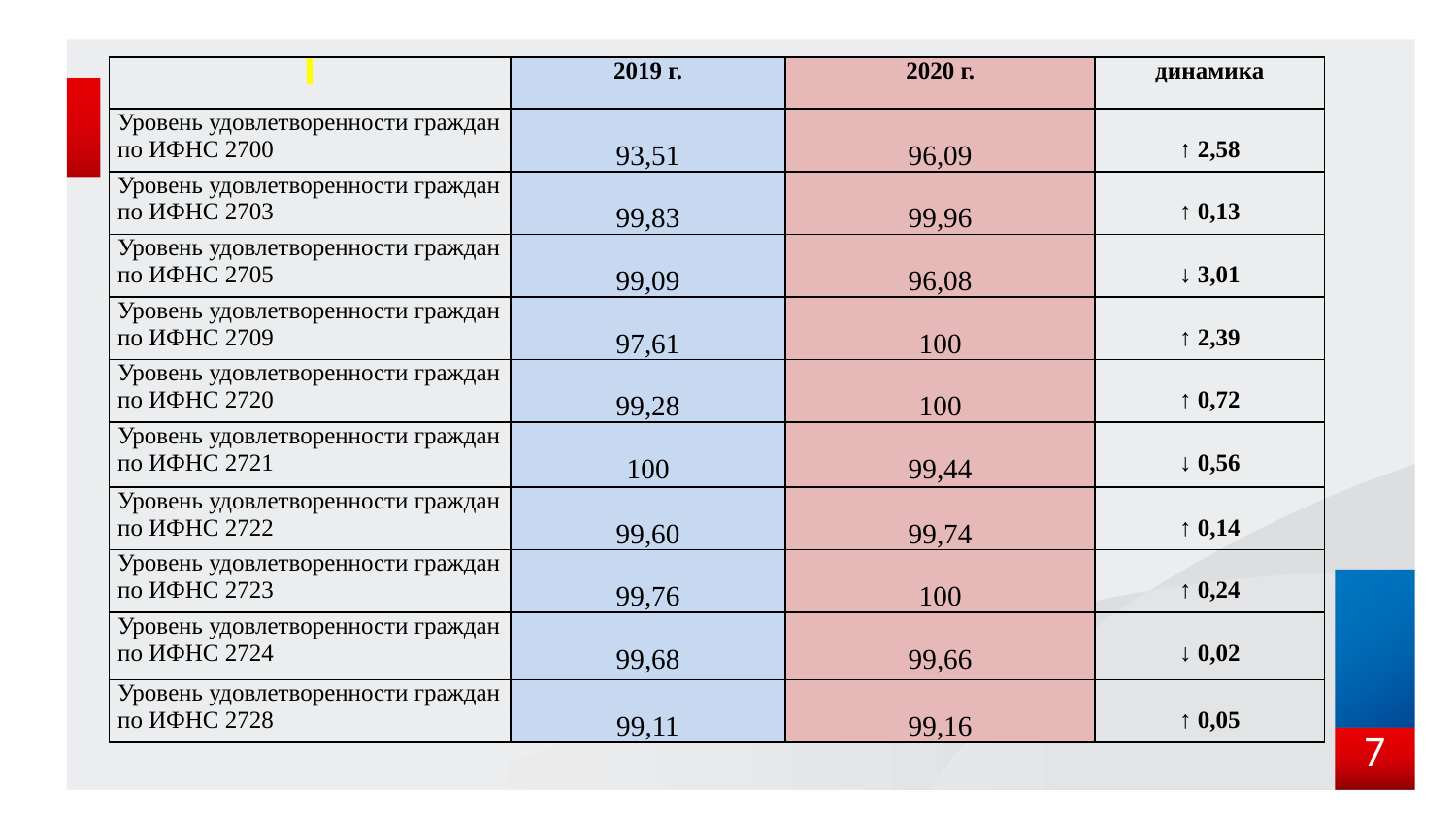

|  | 2019 г. | 2020 г. | динамика |
| --- | --- | --- | --- |
| Уровень удовлетворенности граждан по ИФНС 2700 | 93,51 | 96,09 | ↑ 2,58 |
| Уровень удовлетворенности граждан по ИФНС 2703 | 99,83 | 99,96 | ↑ 0,13 |
| Уровень удовлетворенности граждан по ИФНС 2705 | 99,09 | 96,08 | ↓ 3,01 |
| Уровень удовлетворенности граждан по ИФНС 2709 | 97,61 | 100 | ↑ 2,39 |
| Уровень удовлетворенности граждан по ИФНС 2720 | 99,28 | 100 | ↑ 0,72 |
| Уровень удовлетворенности граждан по ИФНС 2721 | 100 | 99,44 | ↓ 0,56 |
| Уровень удовлетворенности граждан по ИФНС 2722 | 99,60 | 99,74 | ↑ 0,14 |
| Уровень удовлетворенности граждан по ИФНС 2723 | 99,76 | 100 | ↑ 0,24 |
| Уровень удовлетворенности граждан по ИФНС 2724 | 99,68 | 99,66 | ↓ 0,02 |
| Уровень удовлетворенности граждан по ИФНС 2728 | 99,11 | 99,16 | ↑ 0,05 |

7